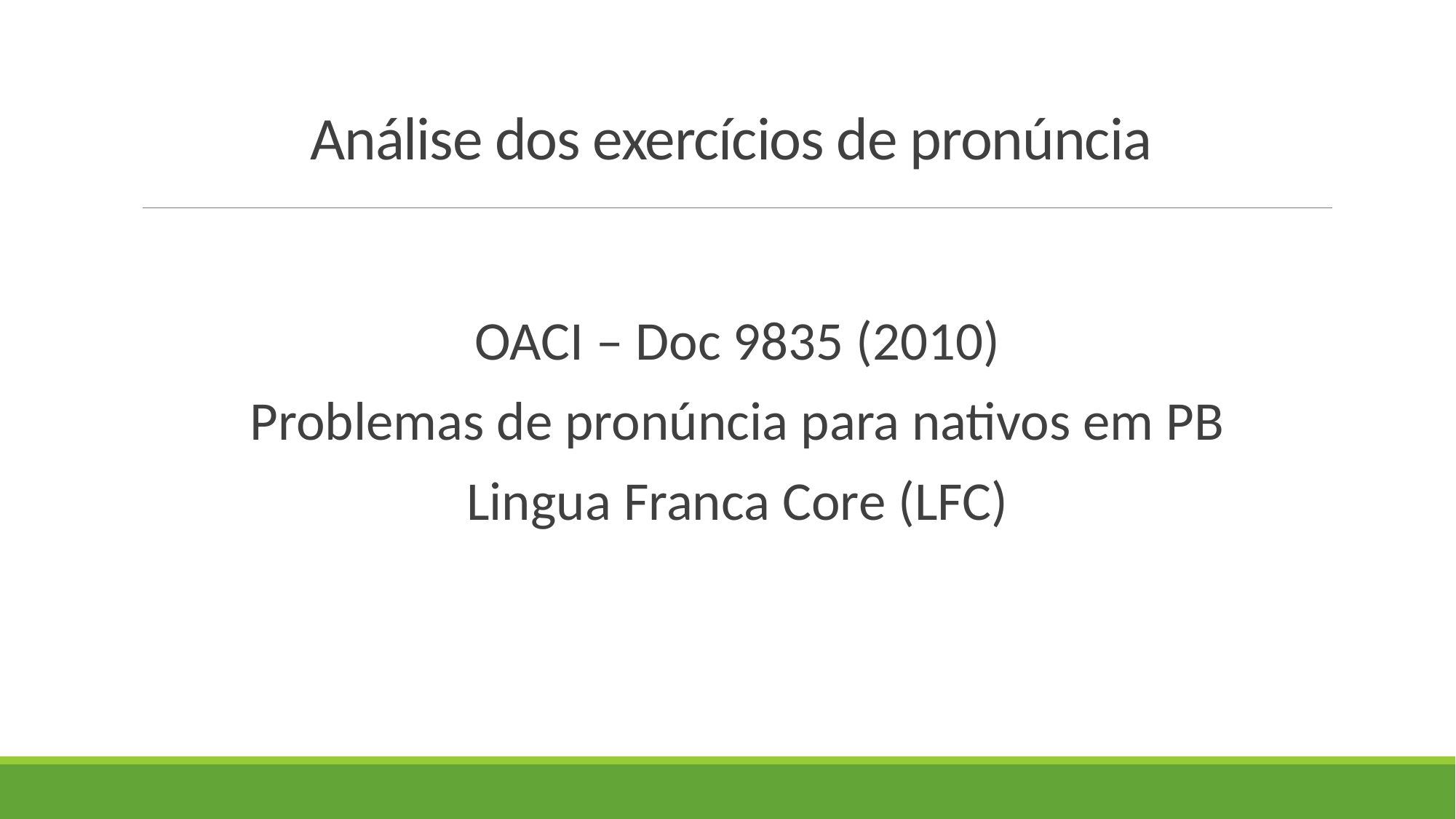

# Análise dos exercícios de pronúncia

OACI – Doc 9835 (2010)
Problemas de pronúncia para nativos em PB
Lingua Franca Core (LFC)